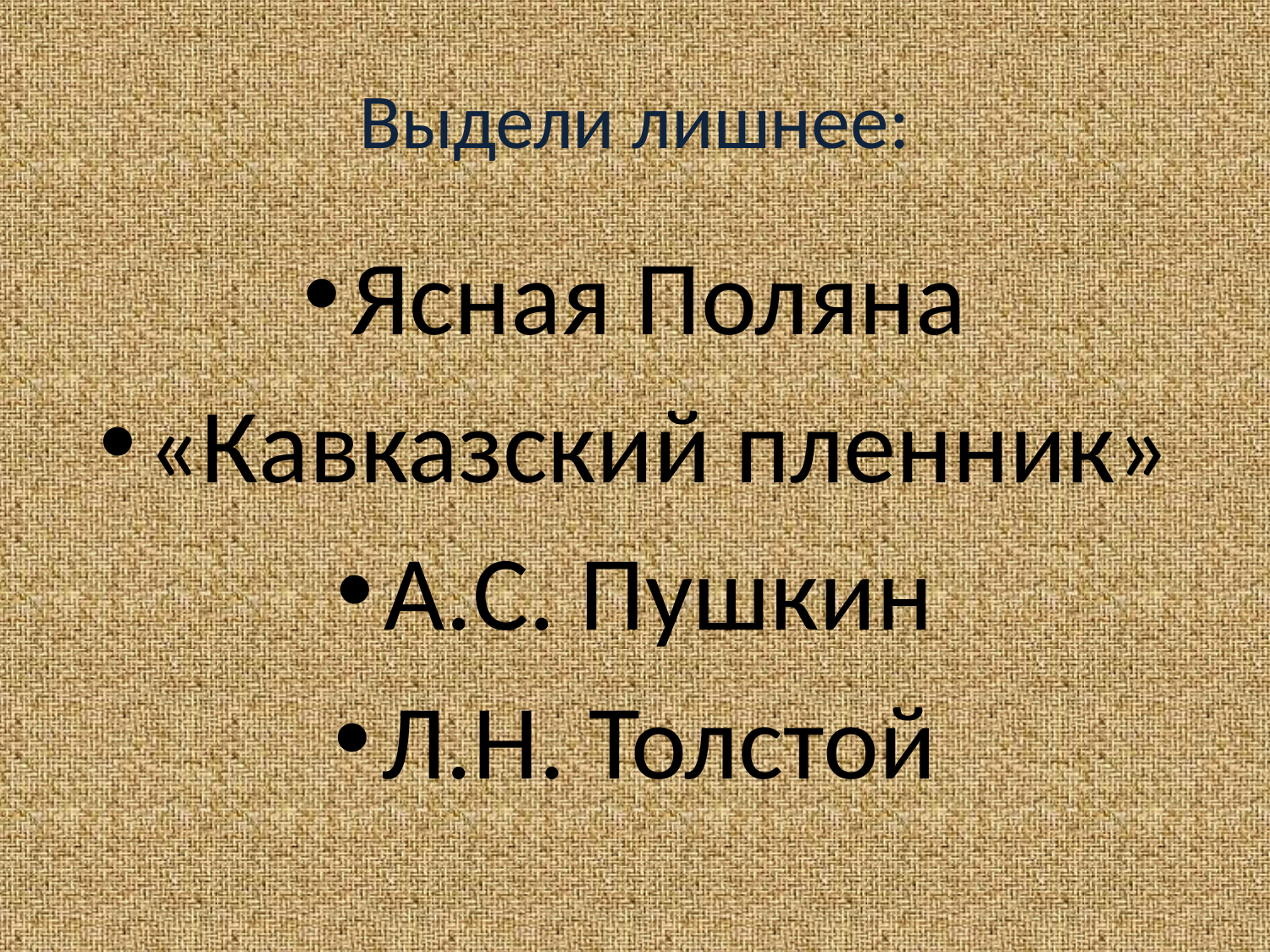

# Выдели лишнее:
Ясная Поляна
«Кавказский пленник»
А.С. Пушкин
Л.Н. Толстой